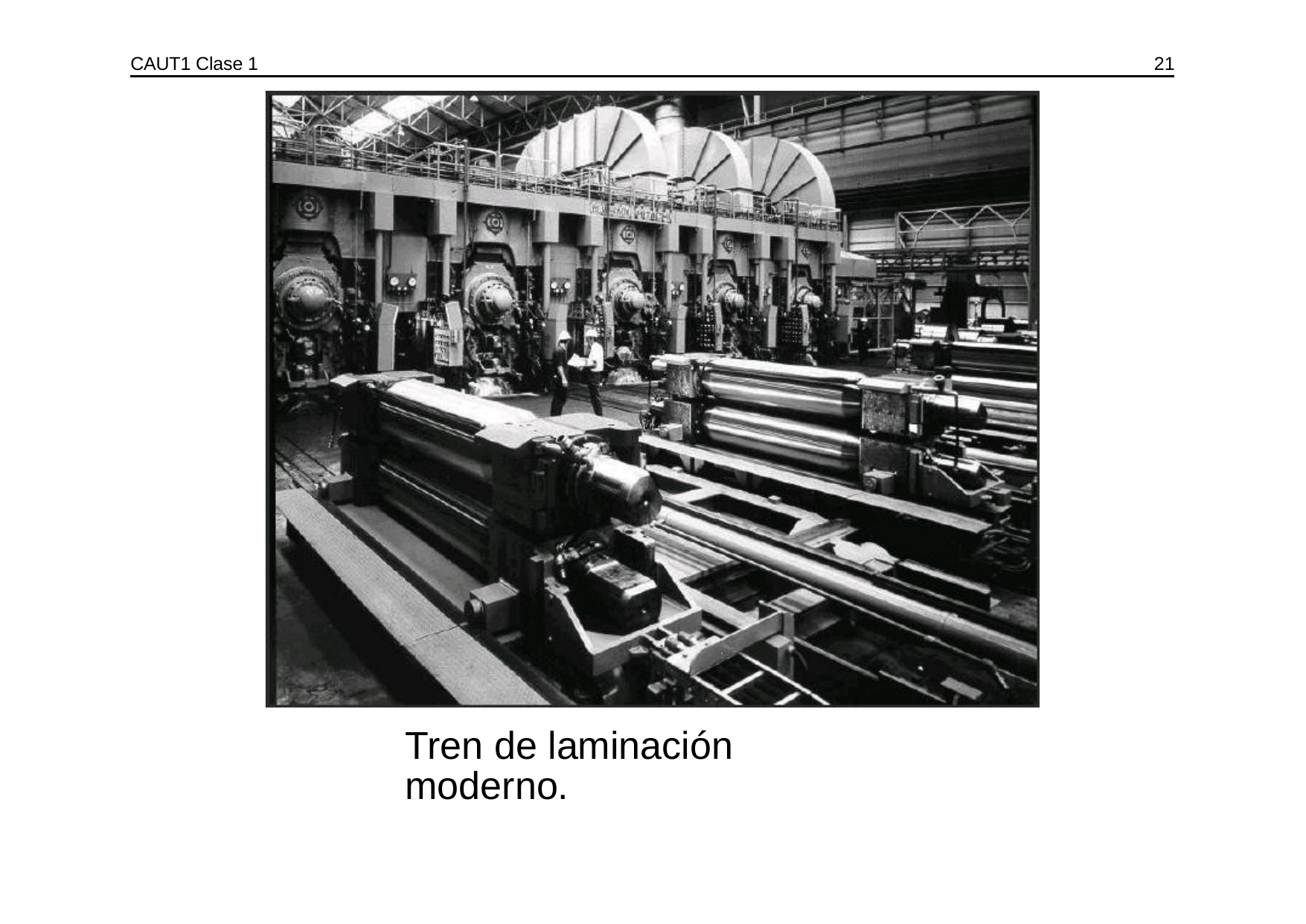

CAUT1 Clase 1
21

Tren de laminación moderno.